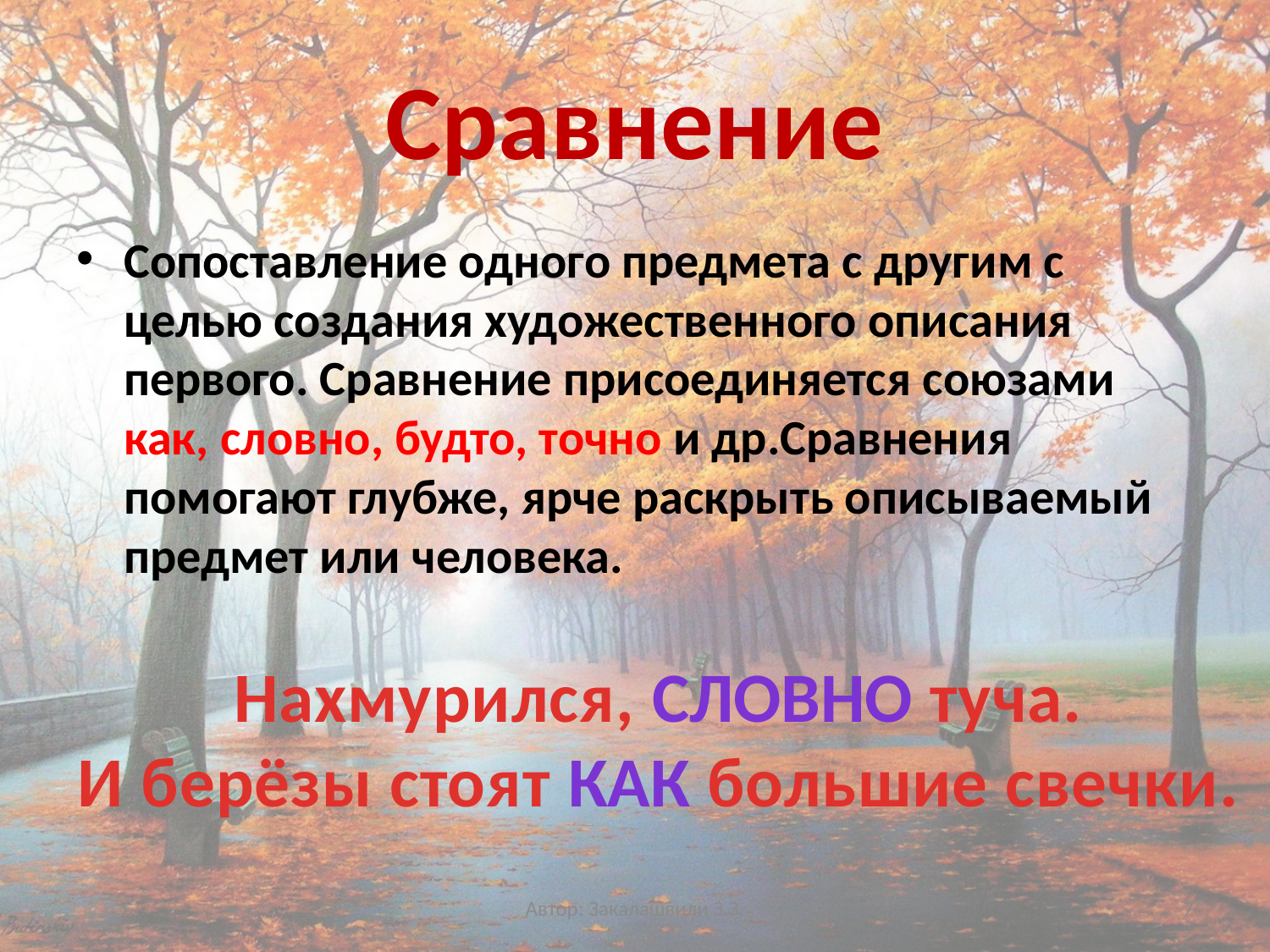

# Сравнение
Сопоставление одного предмета с другим с целью создания художественного описания первого. Сравнение присоединяется союзами как, словно, будто, точно и др.Сравнения помогают глубже, ярче раскрыть описываемый предмет или человека.

Нахмурился, словно туча.
И берёзы стоят как большие свечки.
Автор: Закалашвили З.З.
7